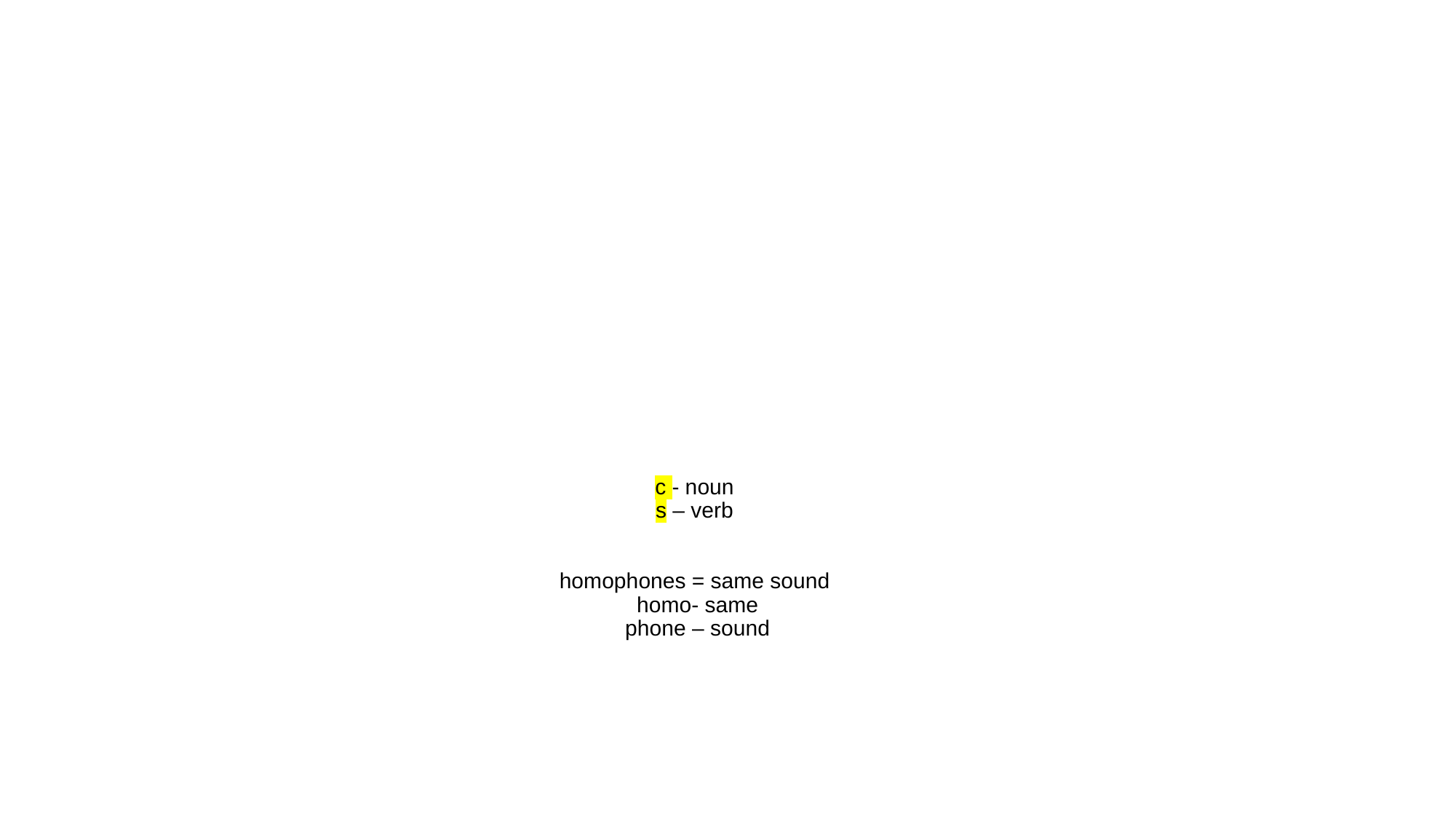

# c - noun s – verb homophones = same sound homo- same phone – sound